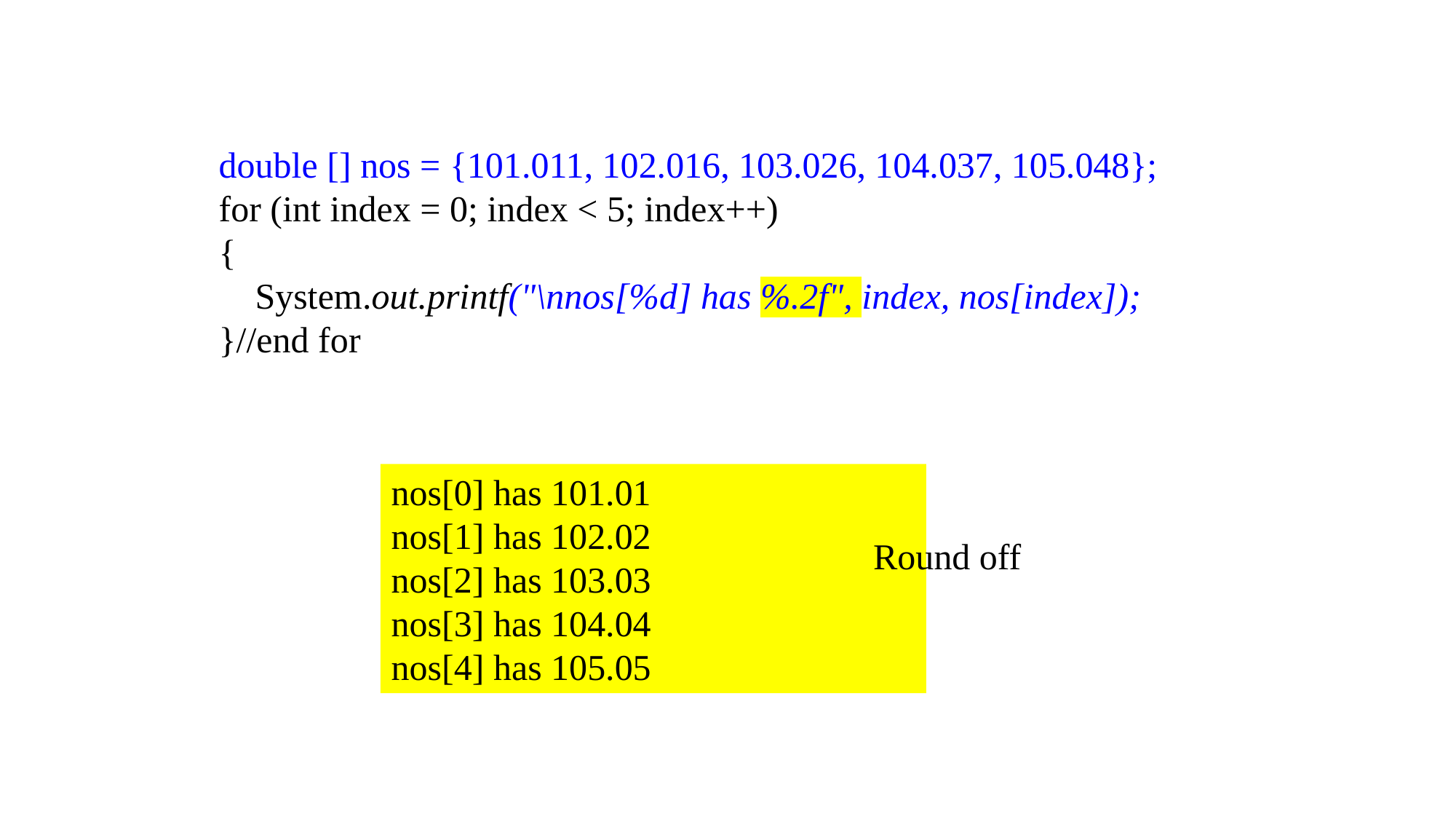

double [] nos = {101.011, 102.016, 103.026, 104.037, 105.048};
for (int index = 0; index < 5; index++)
{
    System.out.printf("\nnos[%d] has %.2f", index, nos[index]);
}//end for
nos[0] has 101.01
nos[1] has 102.02
nos[2] has 103.03
nos[3] has 104.04
nos[4] has 105.05
Round off